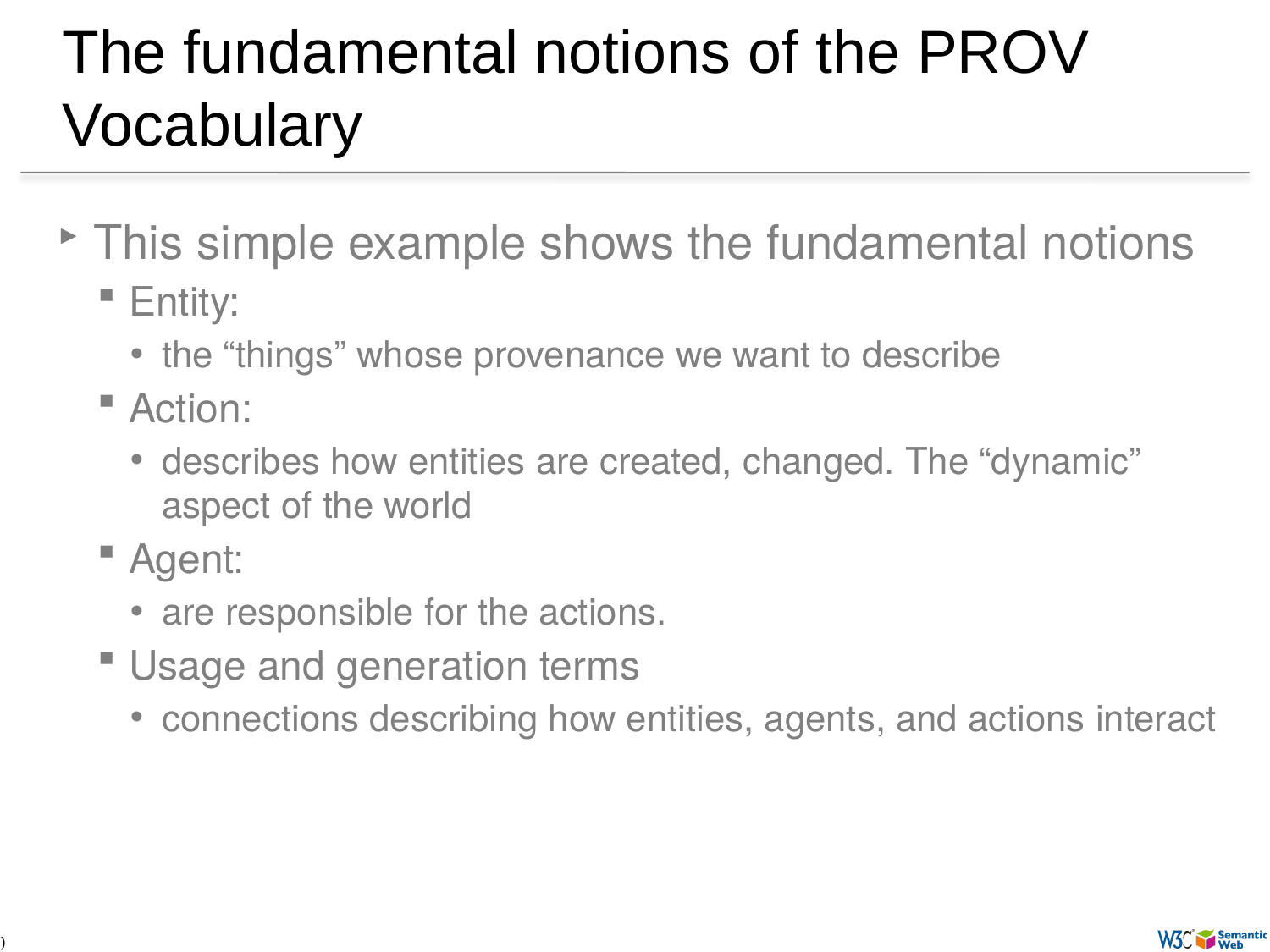

# The fundamental notions of the PROV Vocabulary
This simple example shows the fundamental notions
Entity:
the “things” whose provenance we want to describe
Action:
describes how entities are created, changed. The “dynamic” aspect of the world
Agent:
are responsible for the actions.
Usage and generation terms
connections describing how entities, agents, and actions interact